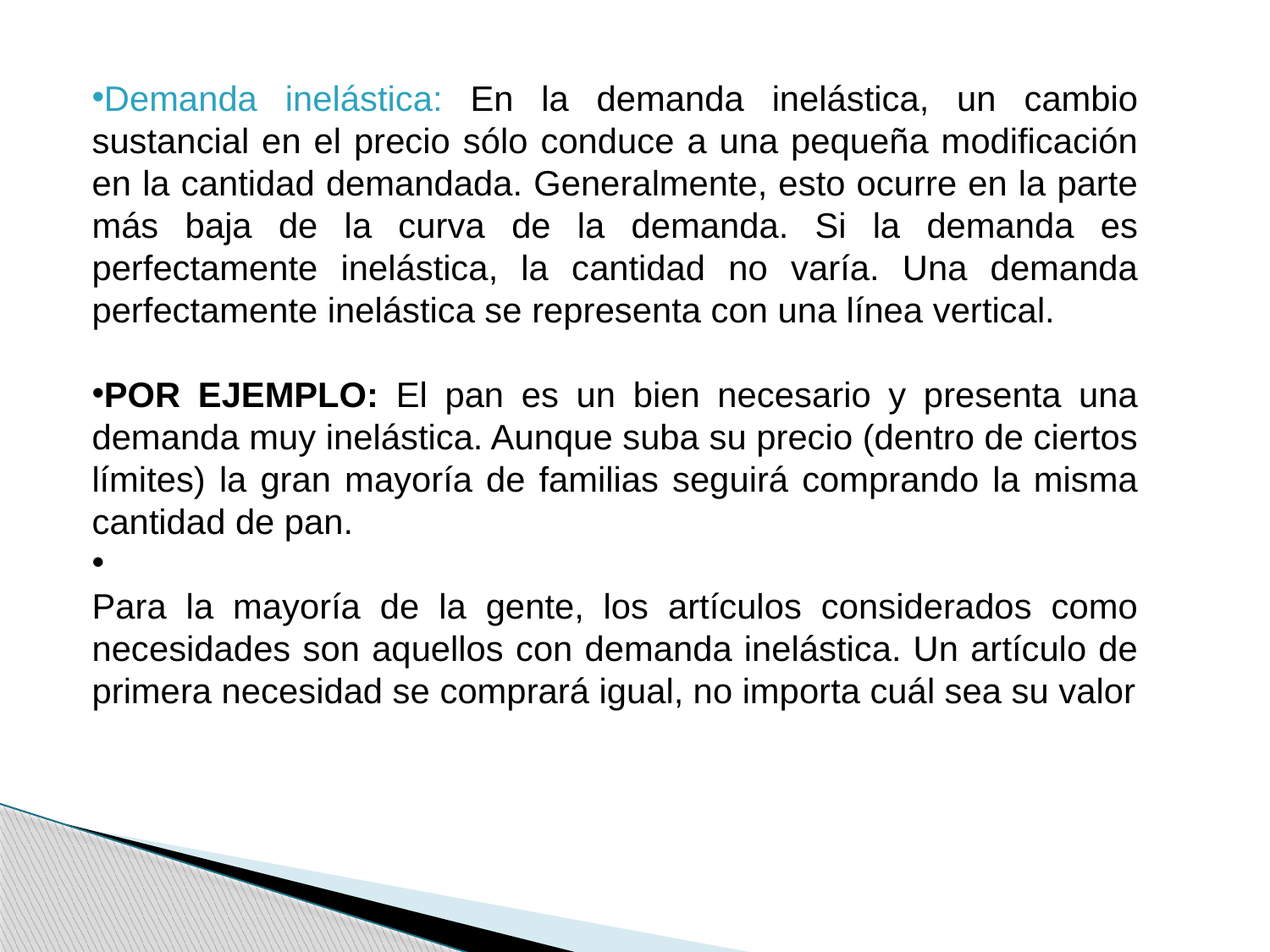

Demanda inelástica: En la demanda inelástica, un cambio sustancial en el precio sólo conduce a una pequeña modificación en la cantidad demandada. Generalmente, esto ocurre en la parte más baja de la curva de la demanda. Si la demanda es perfectamente inelástica, la cantidad no varía. Una demanda perfectamente inelástica se representa con una línea vertical.

POR EJEMPLO: El pan es un bien necesario y presenta una demanda muy inelástica. Aunque suba su precio (dentro de ciertos límites) la gran mayoría de familias seguirá comprando la misma cantidad de pan.
Para la mayoría de la gente, los artículos considerados como necesidades son aquellos con demanda inelástica. Un artículo de primera necesidad se comprará igual, no importa cuál sea su valor